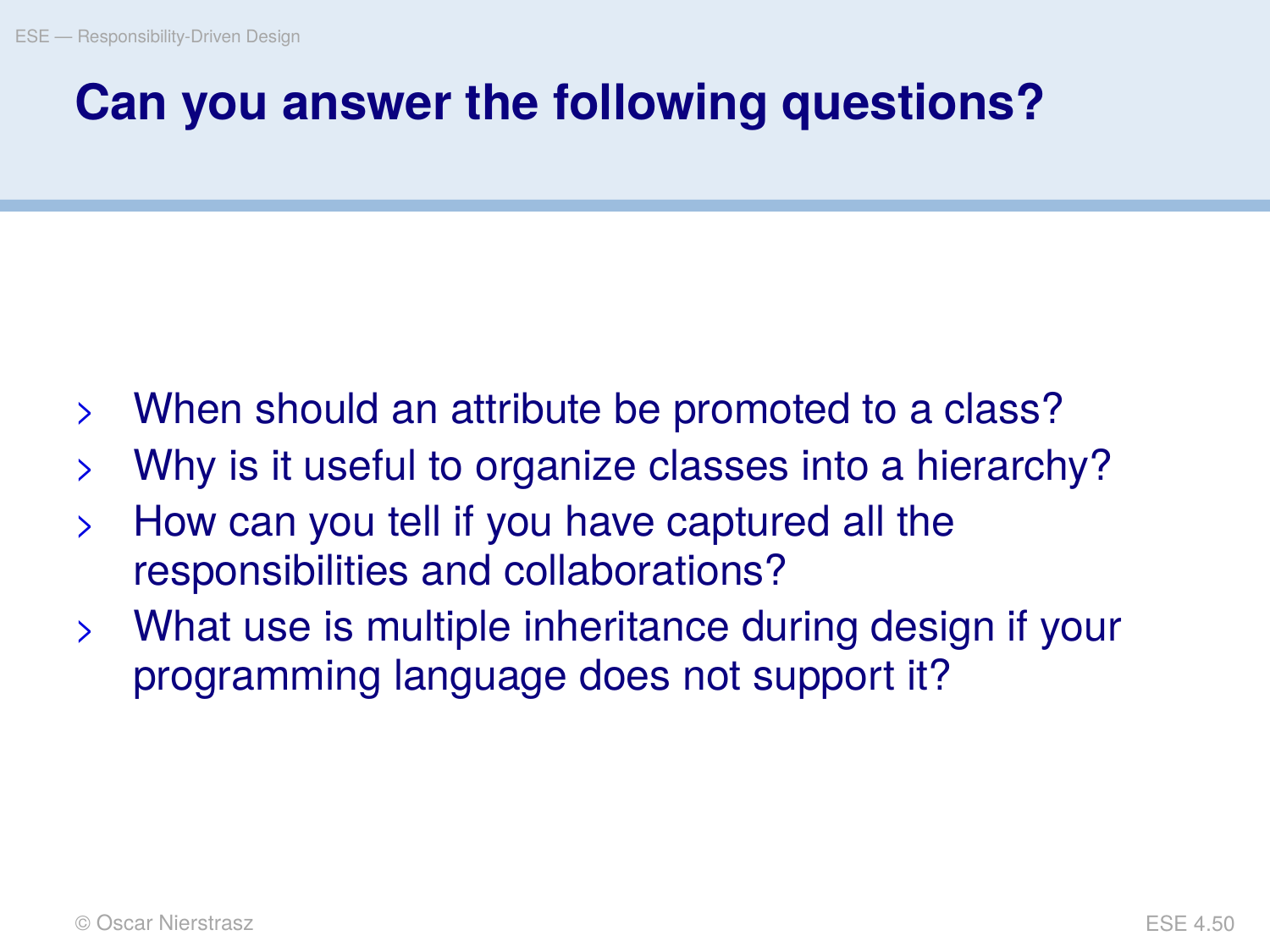

ESE — Responsibility-Driven Design
# Can you answer the following questions?
When should an attribute be promoted to a class?
Why is it useful to organize classes into a hierarchy?
How can you tell if you have captured all the responsibilities and collaborations?
What use is multiple inheritance during design if your programming language does not support it?
© Oscar Nierstrasz
ESE 4.50